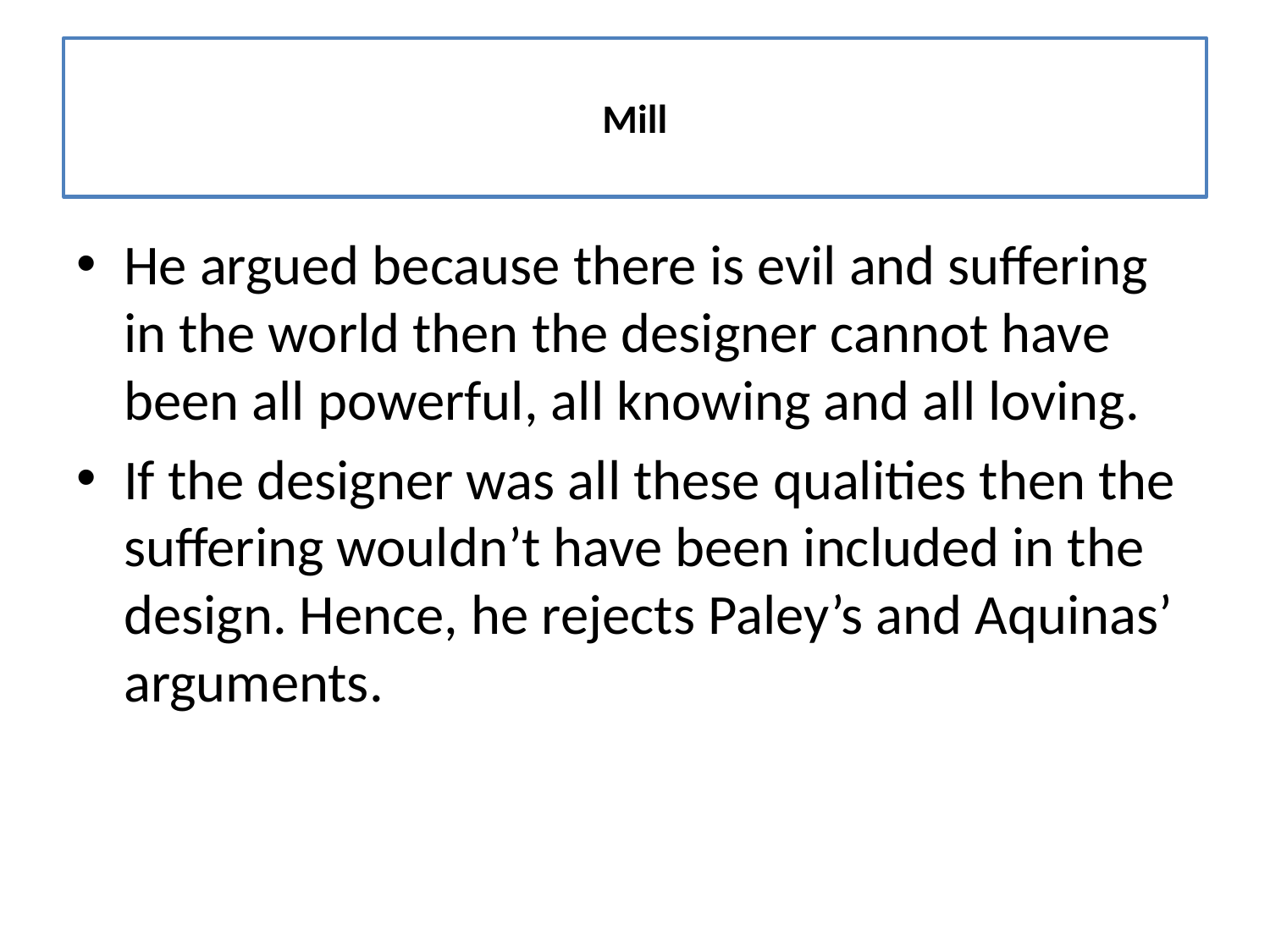

# Mill
He argued because there is evil and suffering in the world then the designer cannot have been all powerful, all knowing and all loving.
If the designer was all these qualities then the suffering wouldn’t have been included in the design. Hence, he rejects Paley’s and Aquinas’ arguments.